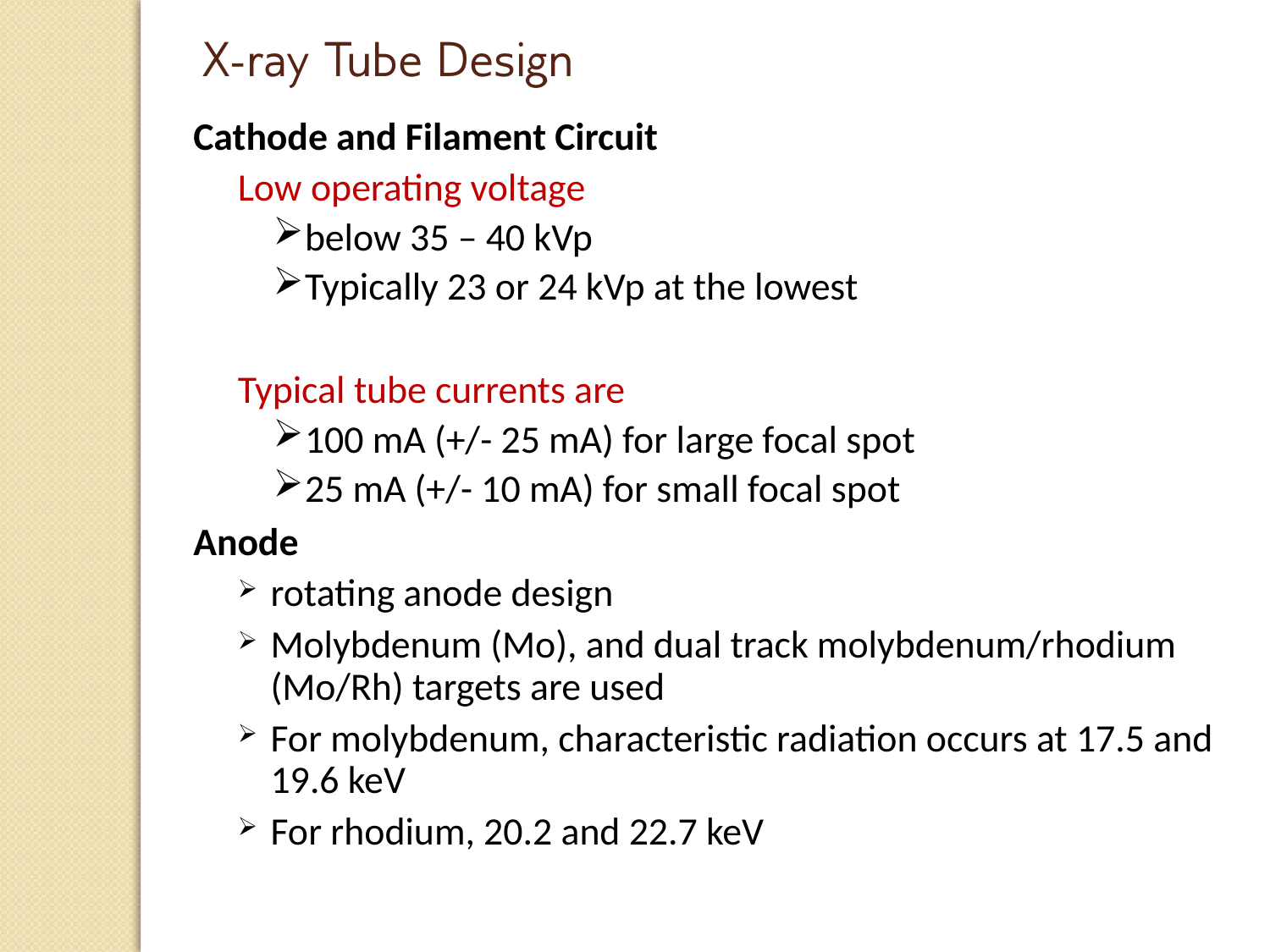

X-ray Tube Design
Cathode and Filament Circuit
Low operating voltage
below 35 – 40 kVp
Typically 23 or 24 kVp at the lowest

Typical tube currents are
100 mA (+/- 25 mA) for large focal spot
25 mA (+/- 10 mA) for small focal spot
Anode
rotating anode design
Molybdenum (Mo), and dual track molybdenum/rhodium (Mo/Rh) targets are used
For molybdenum, characteristic radiation occurs at 17.5 and 19.6 keV
For rhodium, 20.2 and 22.7 keV